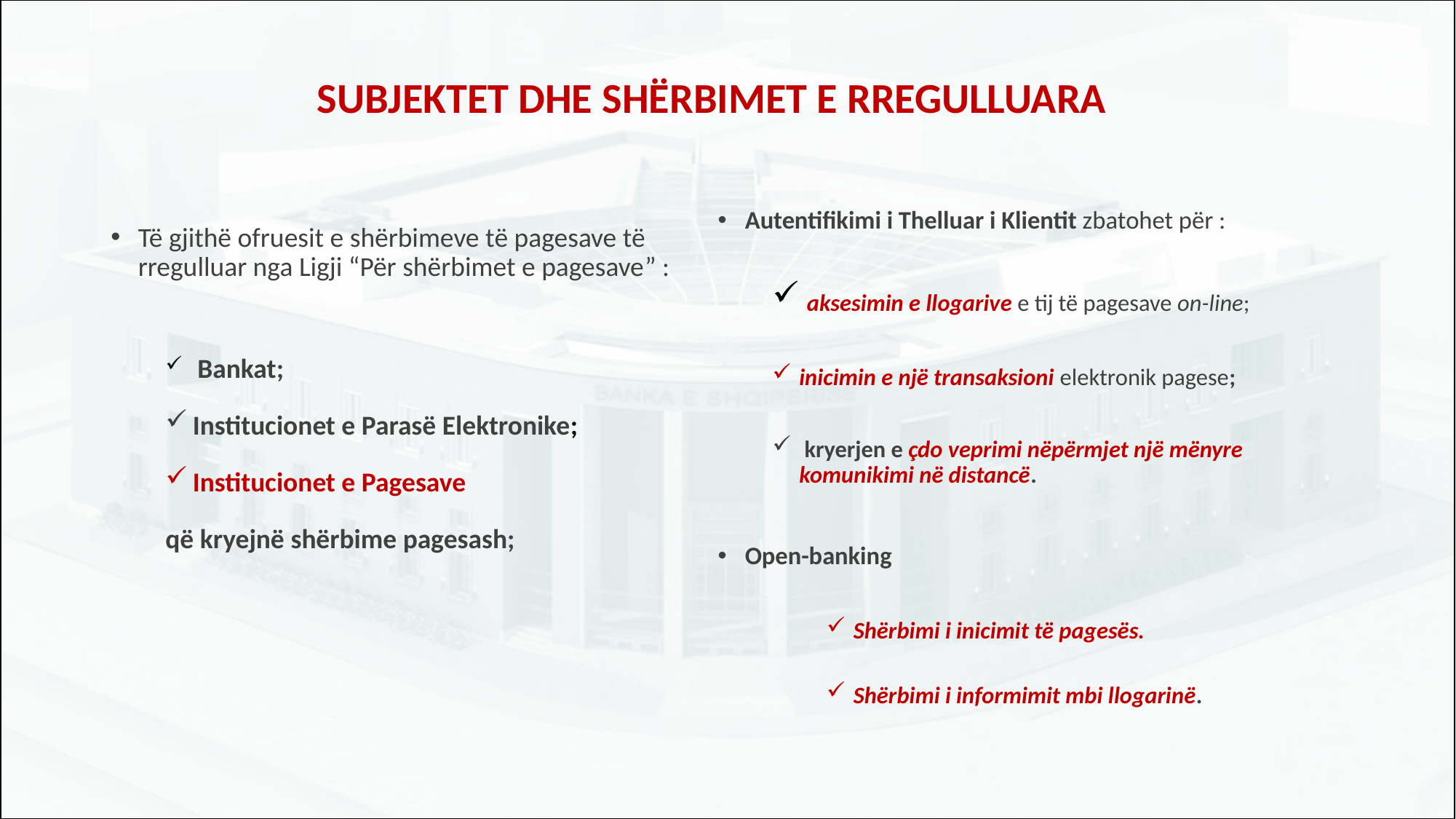

# Subjektet dhe shërbimet e rregulluara
Autentifikimi i Thelluar i Klientit zbatohet për :

 aksesimin e llogarive e tij të pagesave on-line;

inicimin e një transaksioni elektronik pagese;

 kryerjen e çdo veprimi nëpërmjet një mënyre komunikimi në distancë.

Open-banking

Shërbimi i inicimit të pagesës.

Shërbimi i informimit mbi llogarinë.

Të gjithë ofruesit e shërbimeve të pagesave të rregulluar nga Ligji “Për shërbimet e pagesave” :

 Bankat;
Institucionet e Parasë Elektronike;
Institucionet e Pagesave
që kryejnë shërbime pagesash;